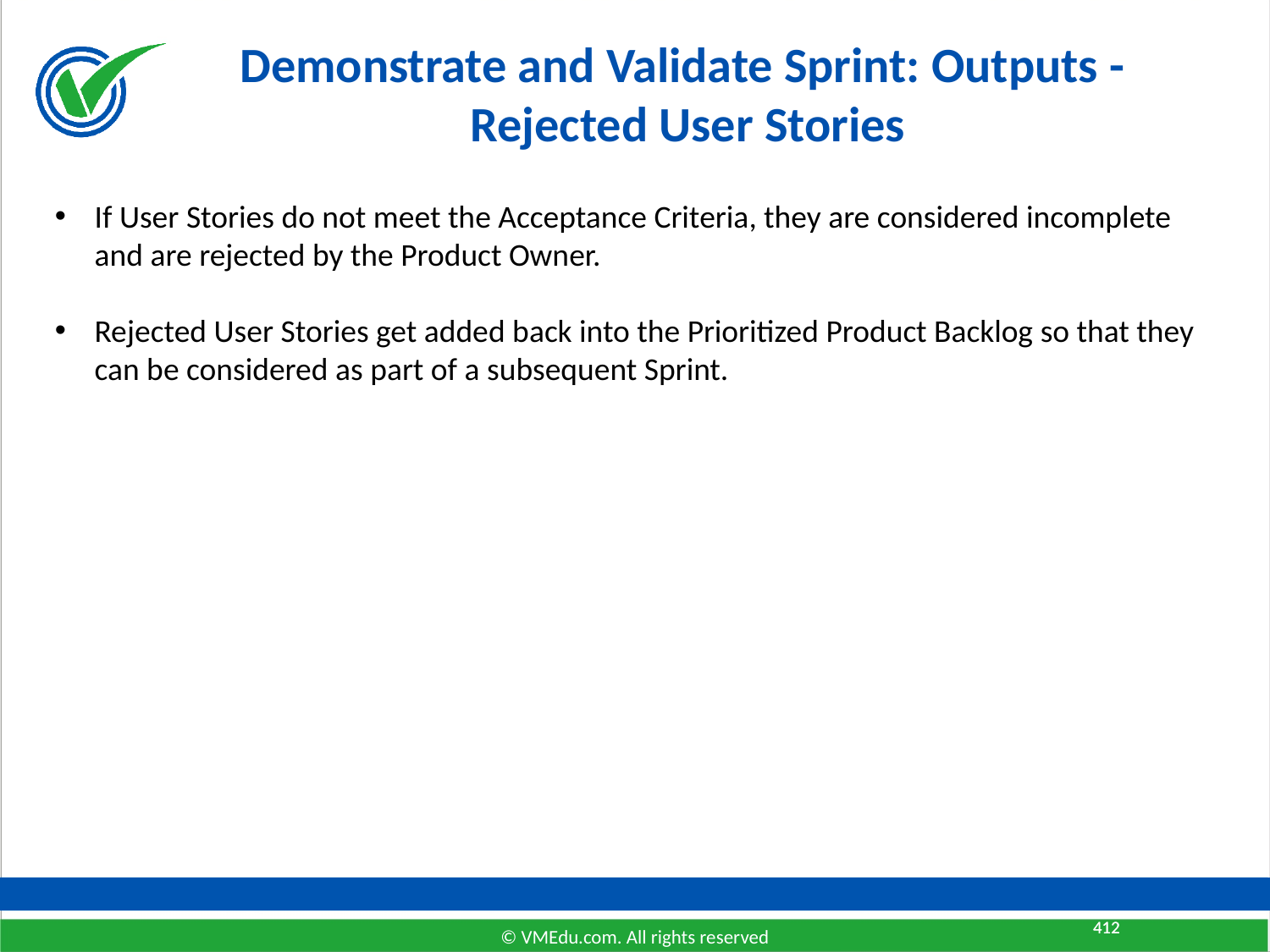

# Demonstrate and Validate Sprint: Outputs -  Rejected User Stories
If User Stories do not meet the Acceptance Criteria, they are considered incomplete and are rejected by the Product Owner.

Rejected User Stories get added back into the Prioritized Product Backlog so that they can be considered as part of a subsequent Sprint.
412